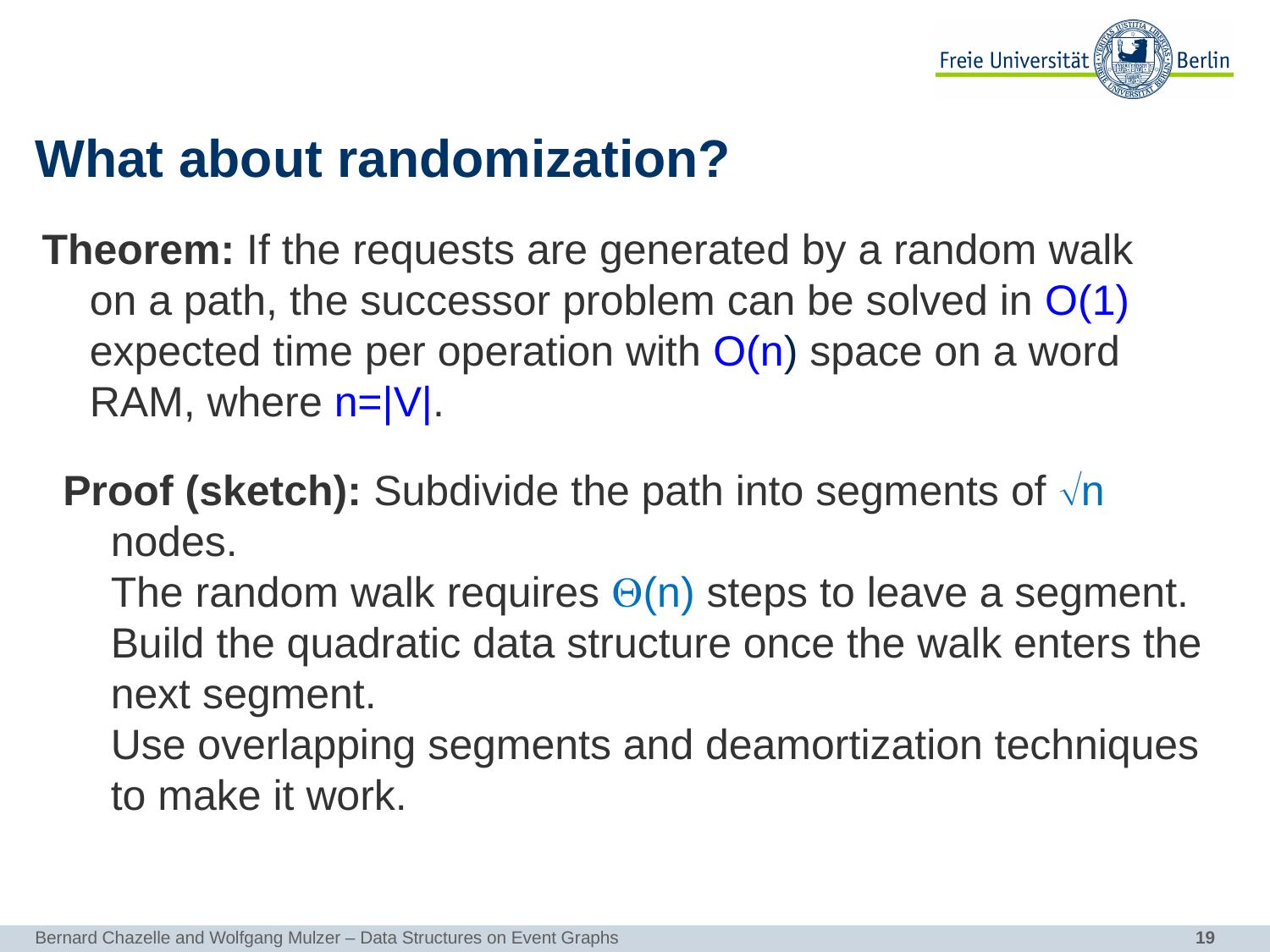

# What about randomization?
Theorem: If the requests are generated by a random walk on a path, the successor problem can be solved in O(1) expected time per operation with O(n) space on a word RAM, where n=|V|.
Proof (sketch): Subdivide the path into segments of √n nodes.
The random walk requires Θ(n) steps to leave a segment.
Build the quadratic data structure once the walk enters the next segment.
Use overlapping segments and deamortization techniques to make it work.
Bernard Chazelle and Wolfgang Mulzer – Data Structures on Event Graphs